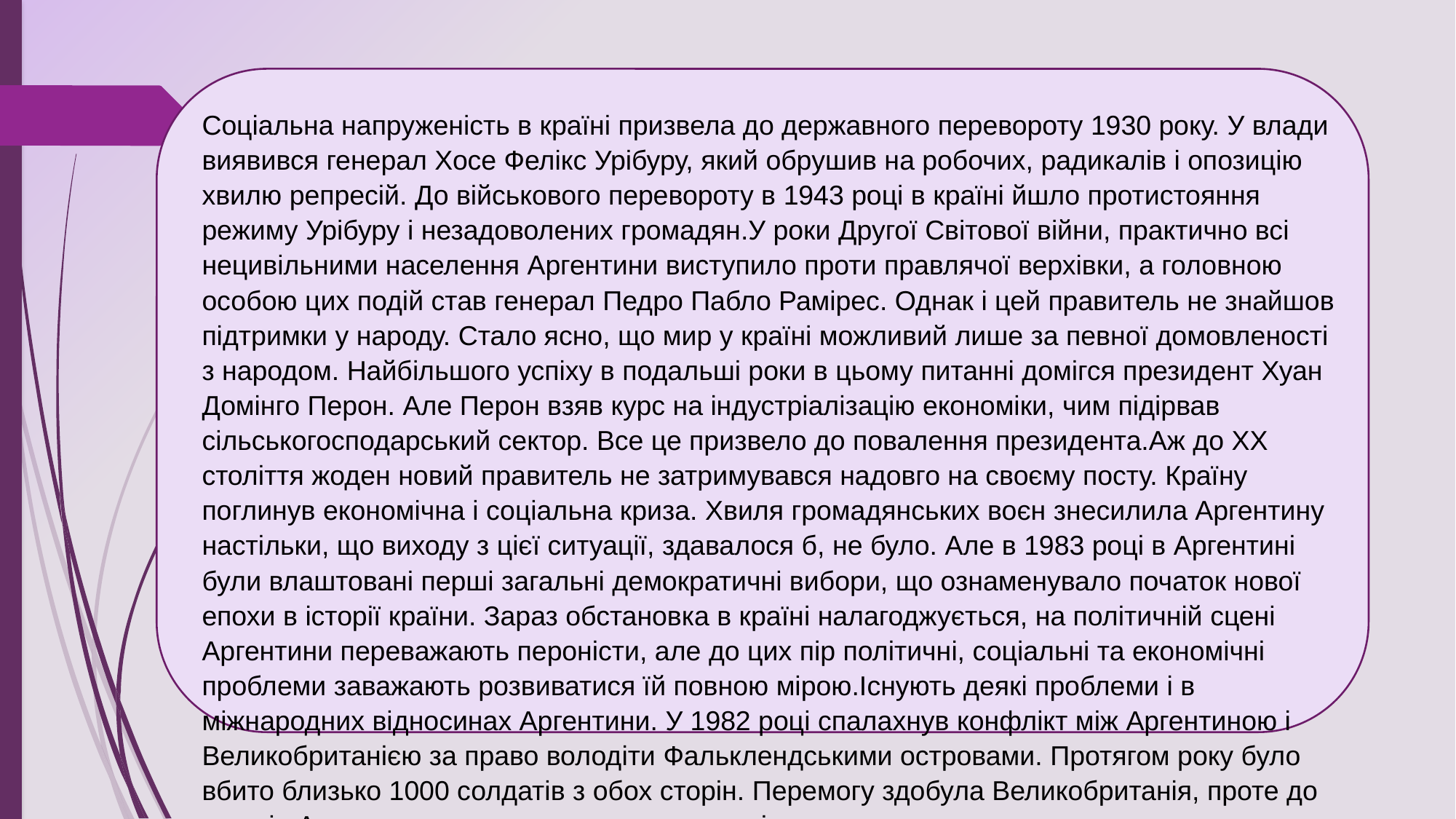

Соціальна напруженість в країні призвела до державного перевороту 1930 року. У влади виявився генерал Хосе Фелікс Урібуру, який обрушив на робочих, радикалів і опозицію хвилю репресій. До військового перевороту в 1943 році в країні йшло протистояння режиму Урібуру і незадоволених громадян.У роки Другої Світової війни, практично всі нецивільними населення Аргентини виступило проти правлячої верхівки, а головною особою цих подій став генерал Педро Пабло Рамірес. Однак і цей правитель не знайшов підтримки у народу. Стало ясно, що мир у країні можливий лише за певної домовленості з народом. Найбільшого успіху в подальші роки в цьому питанні домігся президент Хуан Домінго Перон. Але Перон взяв курс на індустріалізацію економіки, чим підірвав сільськогосподарський сектор. Все це призвело до повалення президента.Аж до XX століття жоден новий правитель не затримувався надовго на своєму посту. Країну поглинув економічна і соціальна криза. Хвиля громадянських воєн знесилила Аргентину настільки, що виходу з цієї ситуації, здавалося б, не було. Але в 1983 році в Аргентині були влаштовані перші загальні демократичні вибори, що ознаменувало початок нової епохи в історії країни. Зараз обстановка в країні налагоджується, на політичній сцені Аргентини переважають пероністи, але до цих пір політичні, соціальні та економічні проблеми заважають розвиватися їй повною мірою.Існують деякі проблеми і в міжнародних відносинах Аргентини. У 1982 році спалахнув конфлікт між Аргентиною і Великобританією за право володіти Фальклендськими островами. Протягом року було вбито близько 1000 солдатів з обох сторін. Перемогу здобула Великобританія, проте до цих пір Аргентина оскаржує своє право на ці острови.